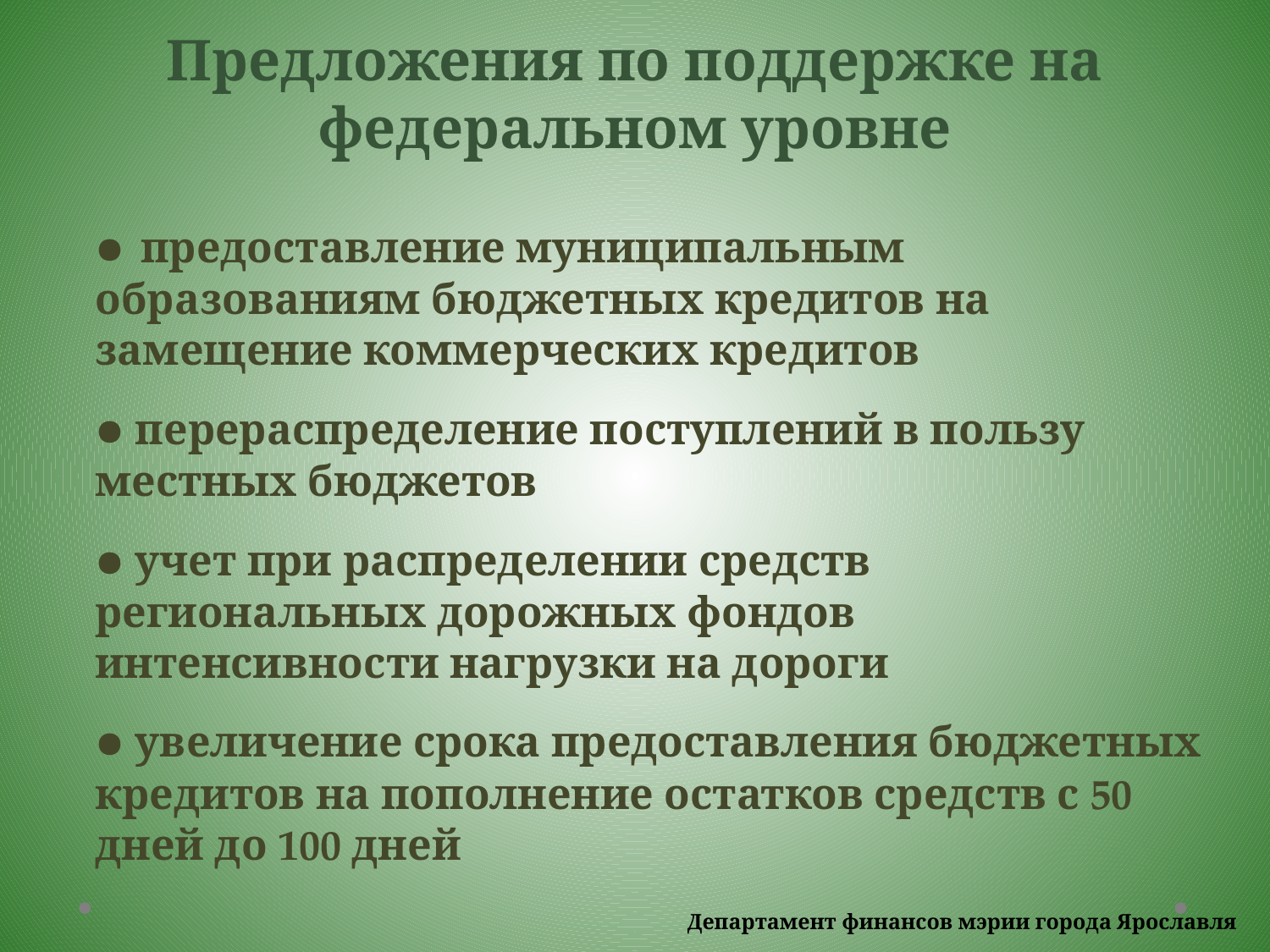

# Предложения по поддержке на федеральном уровне
•  предоставление муниципальным образованиям бюджетных кредитов на замещение коммерческих кредитов

• перераспределение поступлений в пользу местных бюджетов

• учет при распределении средств региональных дорожных фондов интенсивности нагрузки на дороги

• увеличение срока предоставления бюджетных кредитов на пополнение остатков средств с 50 дней до 100 дней
Департамент финансов мэрии города Ярославля